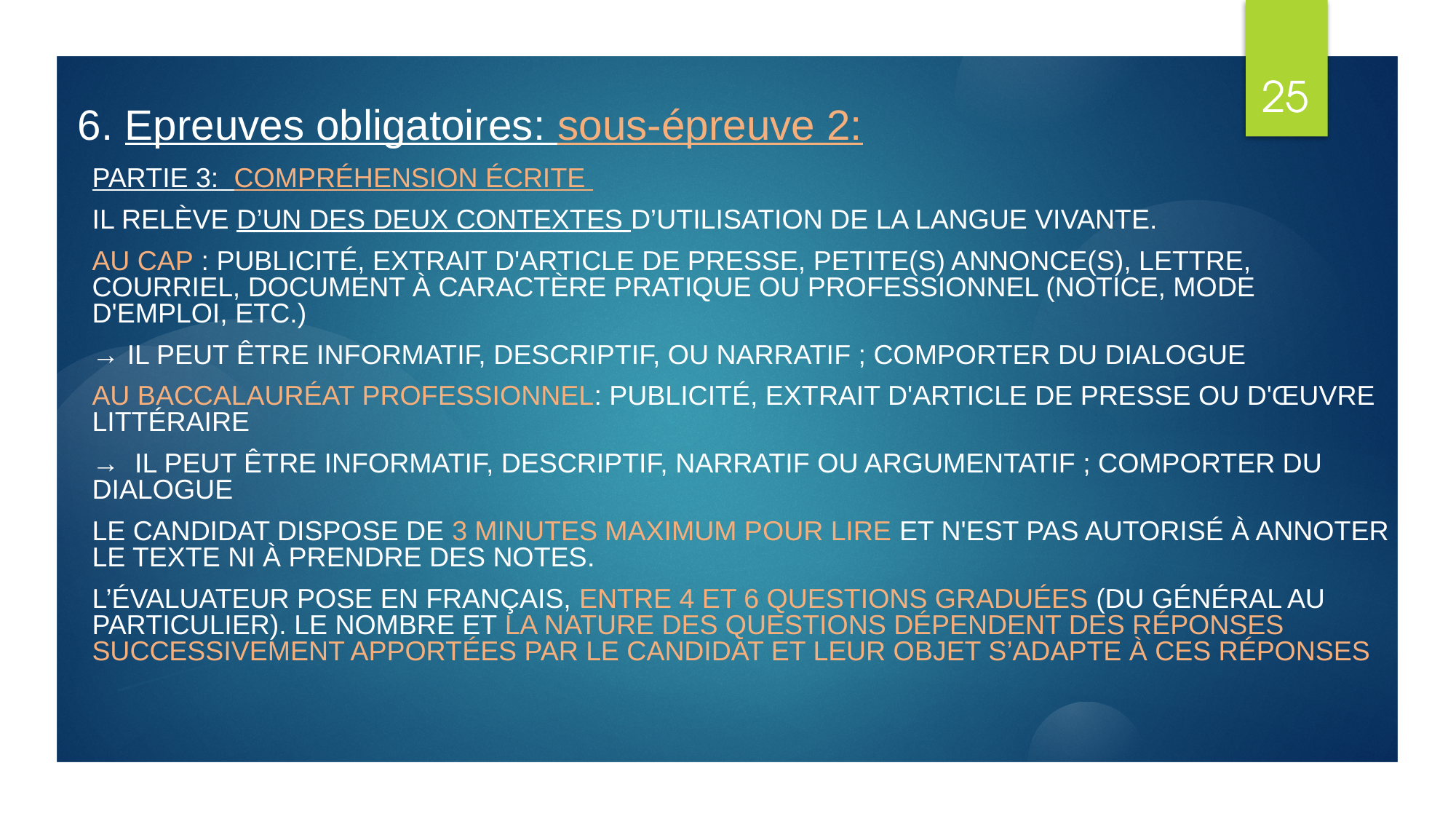

25
# 6. Epreuves obligatoires: sous-épreuve 2:
Partie 3:  compréhension écrite
Il relève d’un des deux contextes d’utilisation de la langue vivante.
au CAP : publicité, extrait d'article de presse, petite(s) annonce(s), lettre, courriel, document à caractère pratique ou professionnel (notice, mode d'emploi, etc.)
→ Il peut être informatif, descriptif, ou narratif ; comporter du dialogue
au baccalauréat professionnel: publicité, extrait d'article de presse ou d'œuvre littéraire
→  il peut être informatif, descriptif, narratif ou argumentatif ; comporter du dialogue
Le candidat dispose de 3 minutes maximum pour lire et n'est pas autorisé à annoter le texte ni à prendre des notes.
L’évaluateur pose en français, entre 4 et 6 questions graduées (du général au particulier). Le nombre et la nature des questions dépendent des réponses successivement apportées par le candidat et leur objet s’adapte à ces réponses